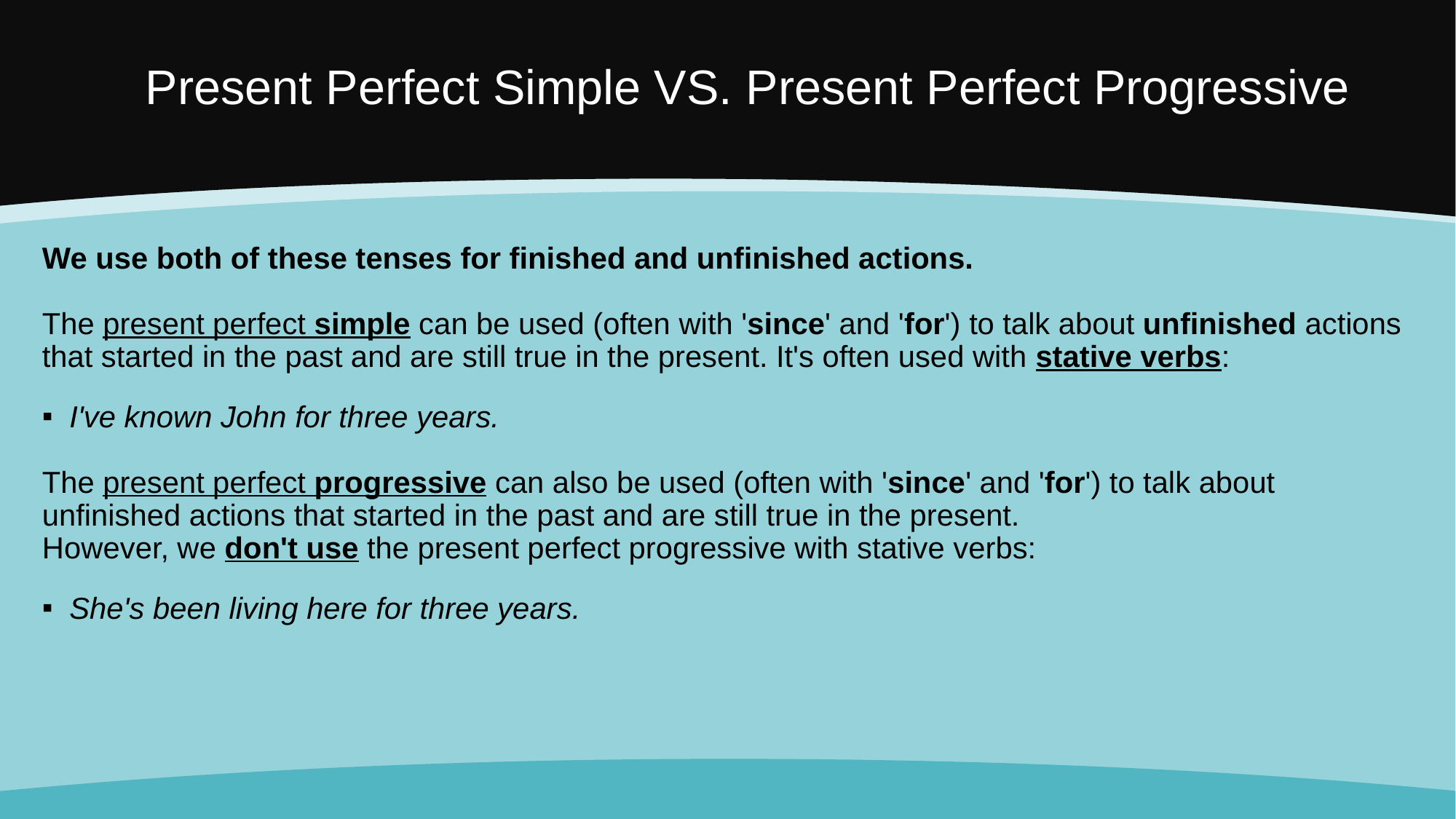

# Present Perfect Simple VS. Present Perfect Progressive
We use both of these tenses for finished and unfinished actions.
The present perfect simple can be used (often with 'since' and 'for') to talk about unfinished actions that started in the past and are still true in the present. It's often used with stative verbs:
I've known John for three years.

The present perfect progressive can also be used (often with 'since' and 'for') to talk about unfinished actions that started in the past and are still true in the present.
However, we don't use the present perfect progressive with stative verbs:
She's been living here for three years.